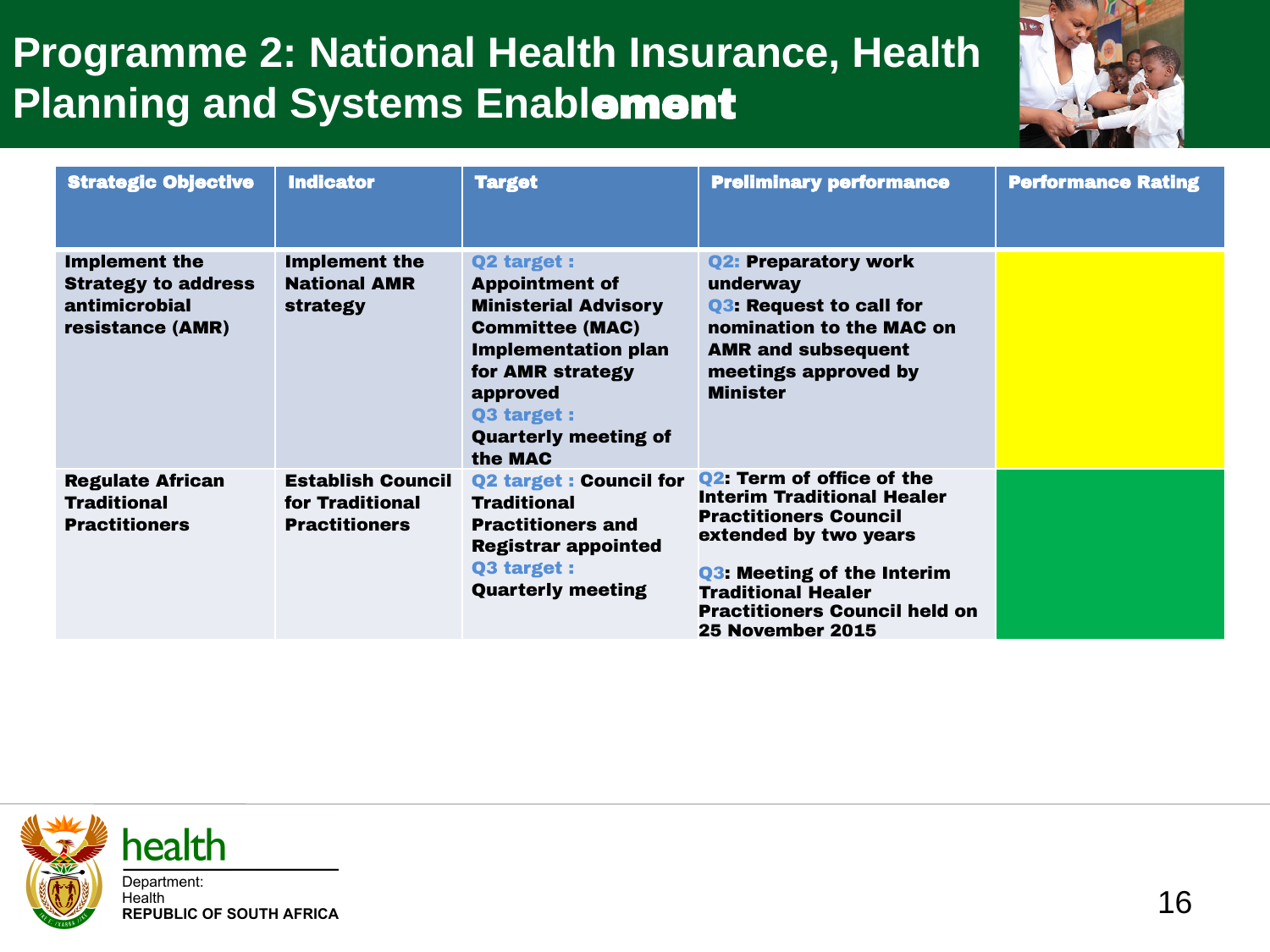

Programme 2: National Health Insurance, Health Planning and Systems Enablement
| Strategic Objective | Indicator | Target | Preliminary performance | Performance Rating |
| --- | --- | --- | --- | --- |
| Implement the Strategy to address antimicrobial resistance (AMR) | Implement the National AMR strategy | Q2 target : Appointment of Ministerial Advisory Committee (MAC) Implementation plan for AMR strategy approved Q3 target : Quarterly meeting of the MAC | Q2: Preparatory work underway Q3: Request to call for nomination to the MAC on AMR and subsequent meetings approved by Minister |  |
| Regulate African Traditional Practitioners | Establish Council for Traditional Practitioners | Q2 target : Council for Traditional Practitioners and Registrar appointed Q3 target : Quarterly meeting | Q2: Term of office of the Interim Traditional Healer Practitioners Council extended by two years Q3: Meeting of the Interim Traditional Healer Practitioners Council held on 25 November 2015 |  |

16